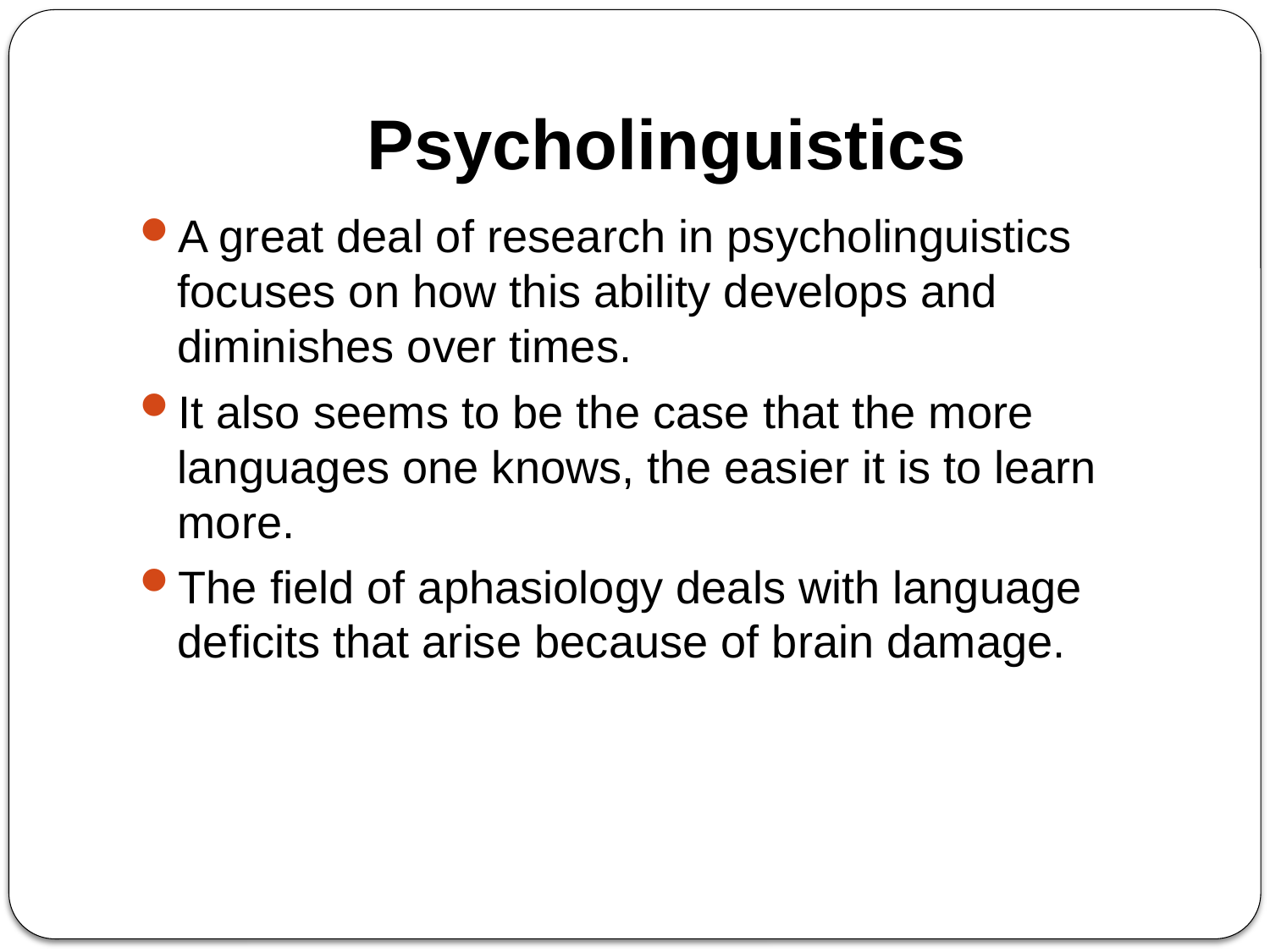

# Psycholinguistics
A great deal of research in psycholinguistics focuses on how this ability develops and diminishes over times.
It also seems to be the case that the more languages one knows, the easier it is to learn more.
The field of aphasiology deals with language deficits that arise because of brain damage.